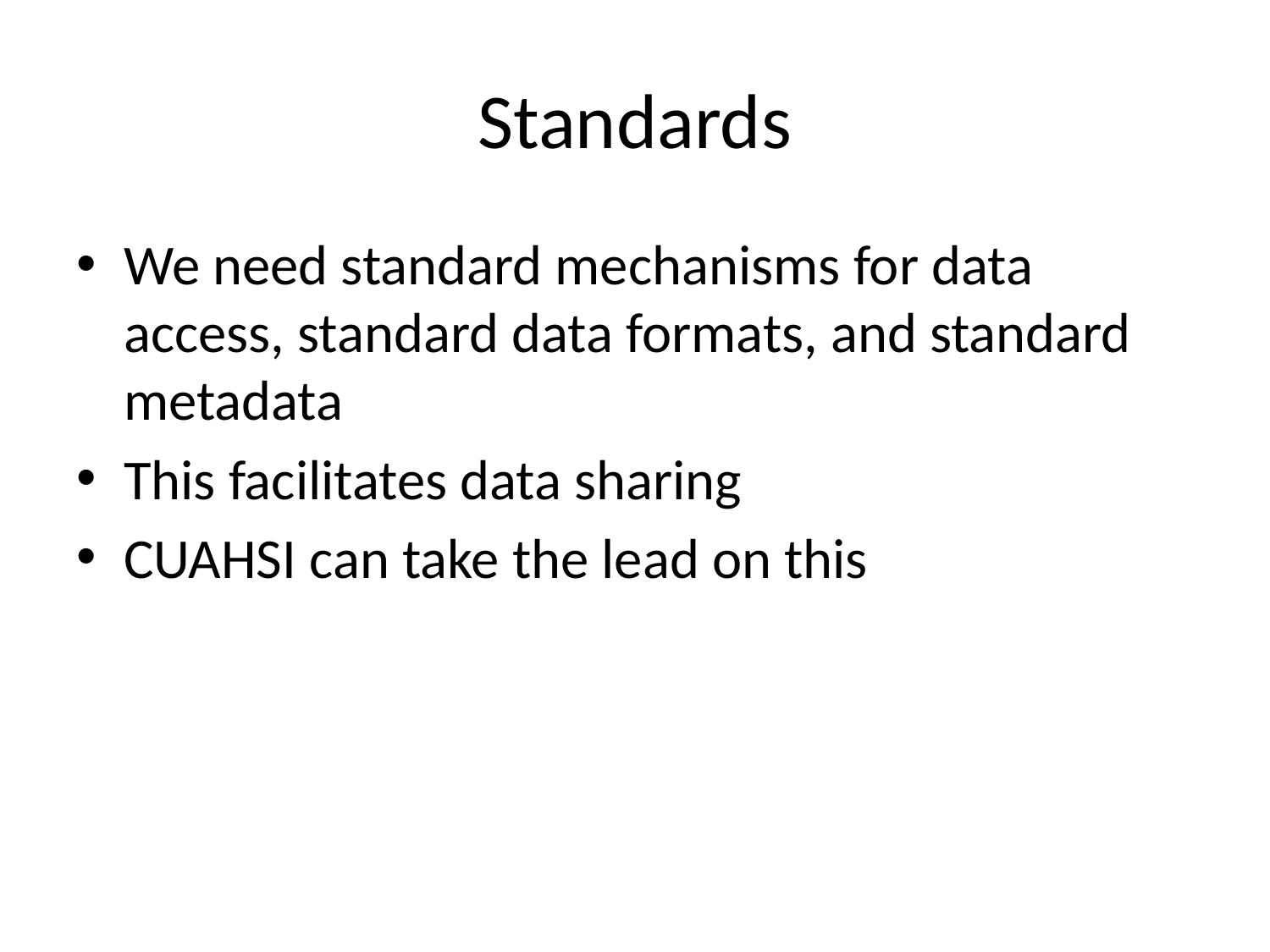

# Standards
We need standard mechanisms for data access, standard data formats, and standard metadata
This facilitates data sharing
CUAHSI can take the lead on this